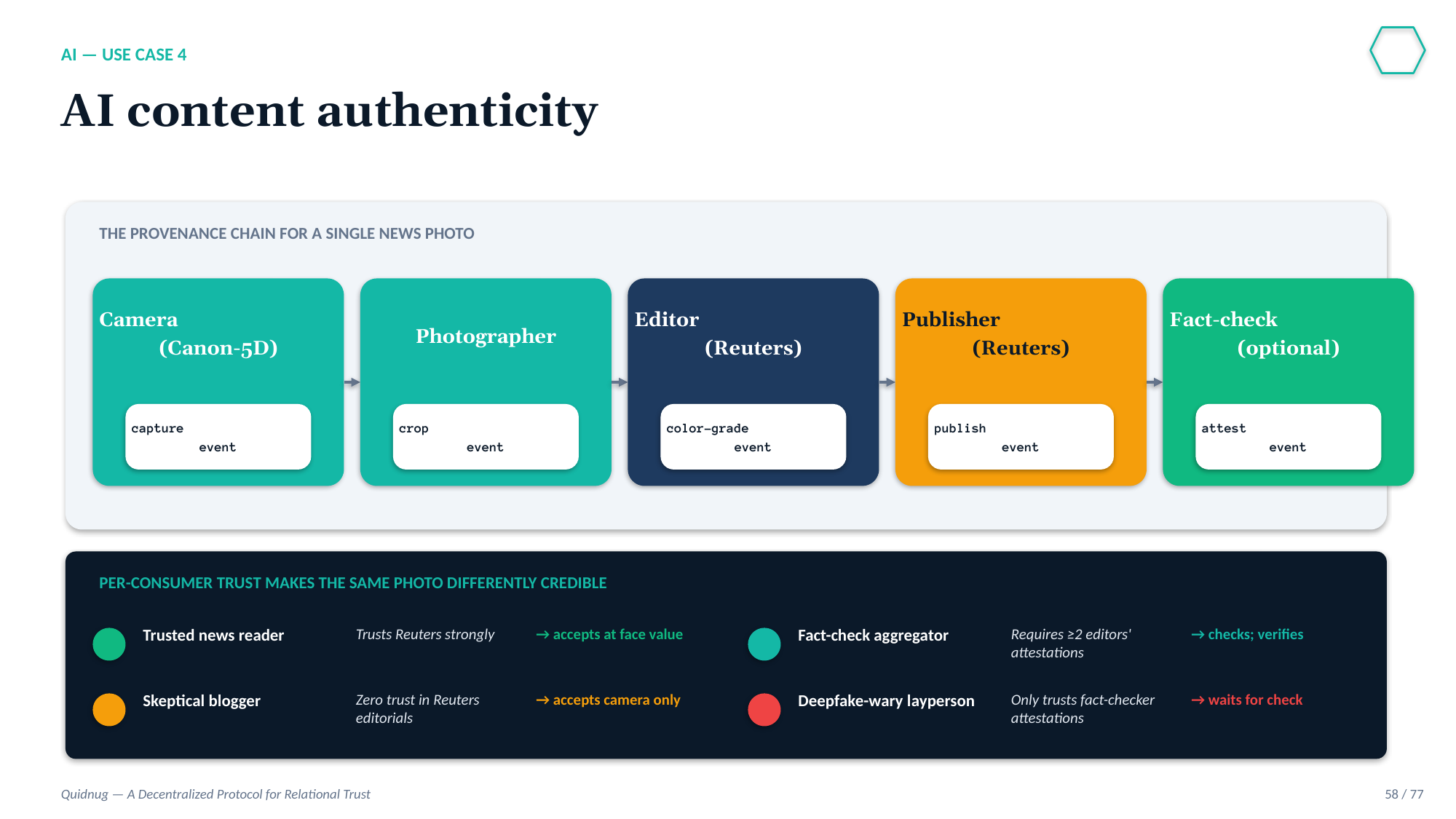

AI — USE CASE 4
AI content authenticity

THE PROVENANCE CHAIN FOR A SINGLE NEWS PHOTO

Camera
(Canon-5D)
Photographer
Editor
(Reuters)
Publisher
(Reuters)
Fact-check
(optional)

capture
event

crop
event

color-grade
event

publish
event

attest
event

PER-CONSUMER TRUST MAKES THE SAME PHOTO DIFFERENTLY CREDIBLE
Trusted news reader
Trusts Reuters strongly
→ accepts at face value
Fact-check aggregator
Requires ≥2 editors' attestations
→ checks; verifies

Skeptical blogger
Zero trust in Reuters editorials
→ accepts camera only
Deepfake-wary layperson
Only trusts fact-checker attestations
→ waits for check

Quidnug — A Decentralized Protocol for Relational Trust
58 / 77